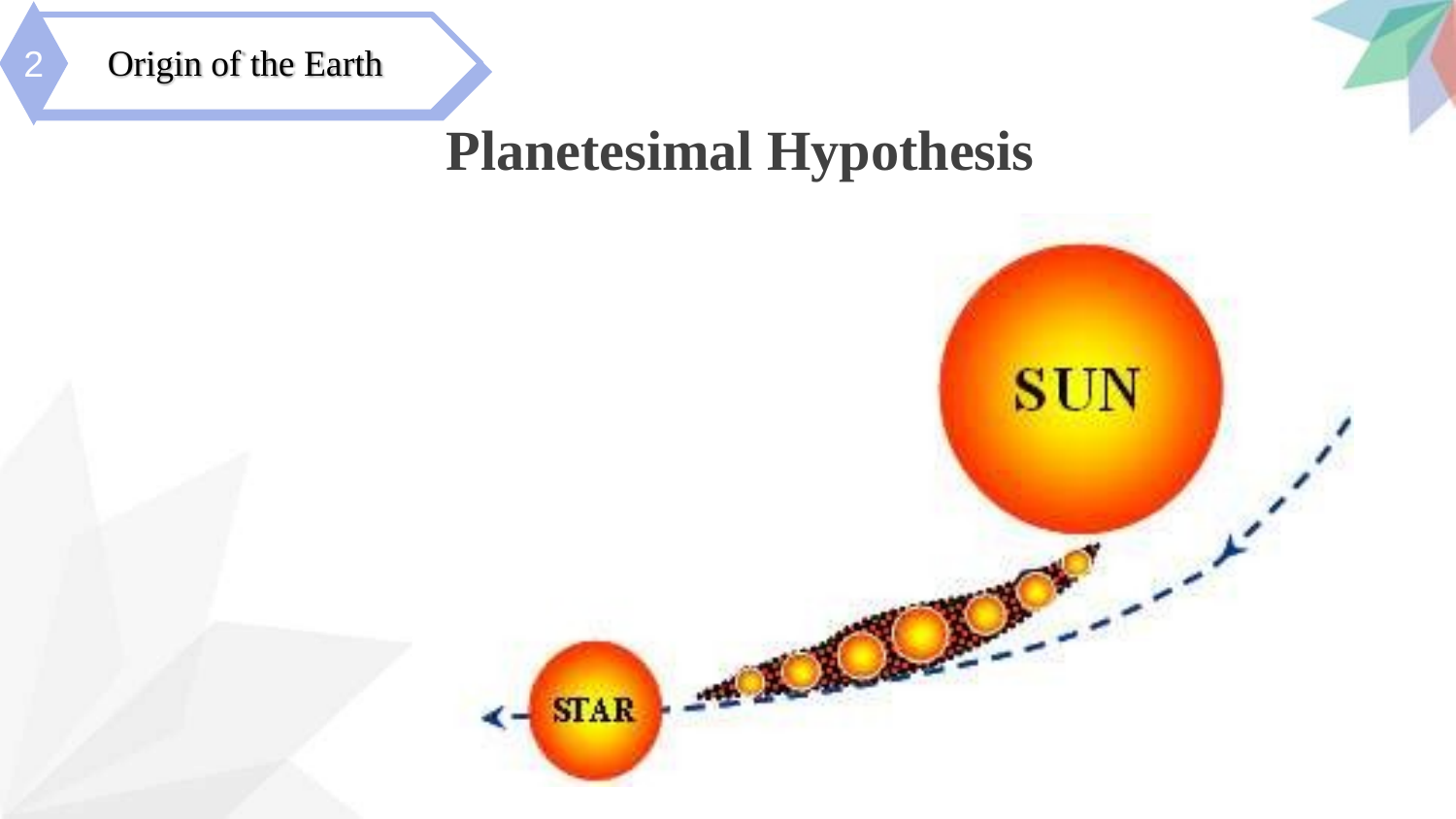

Origin of the Earth
2
# Planetesimal Hypothesis